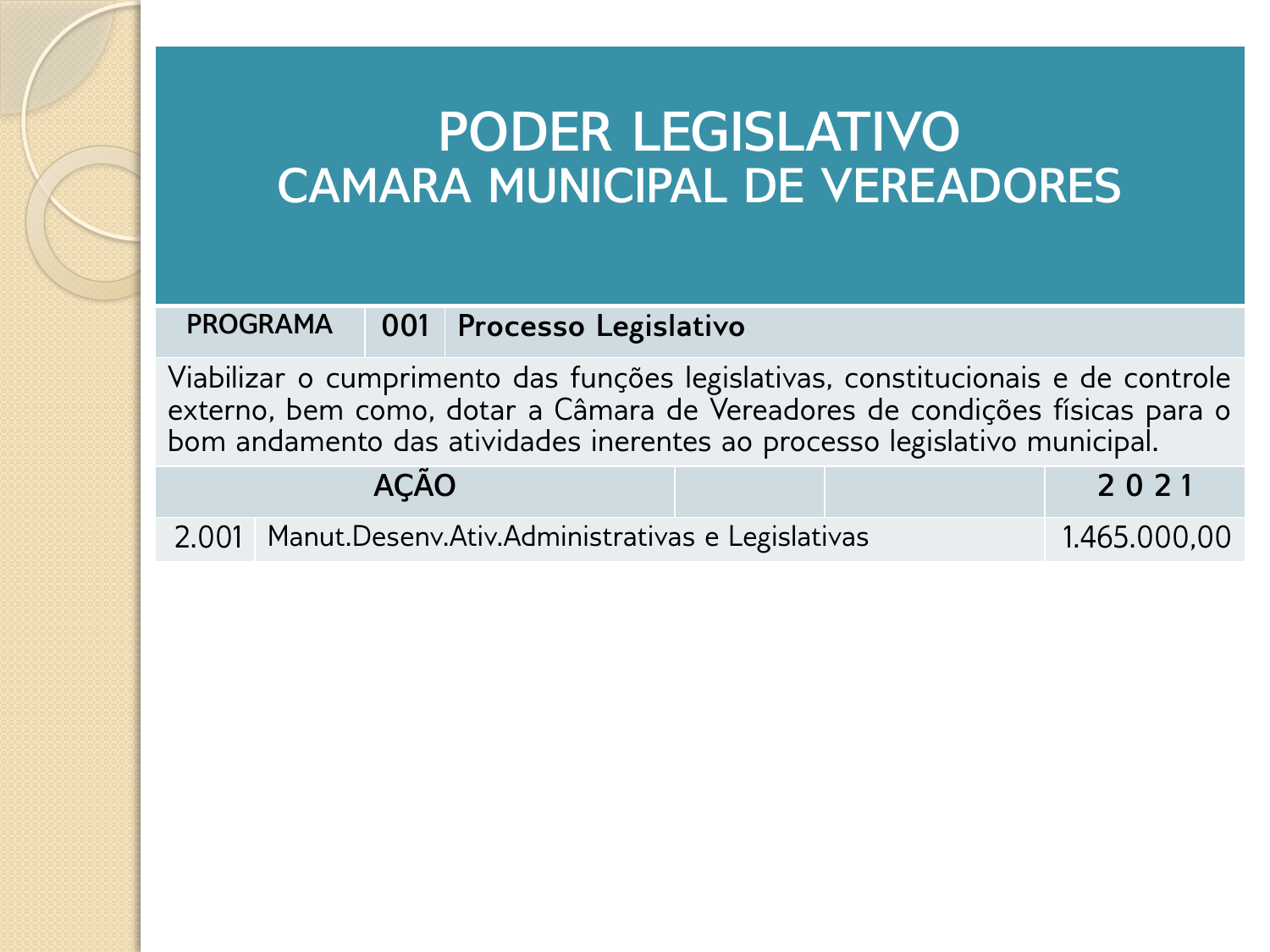

| PODER LEGISLATIVO CAMARA MUNICIPAL DE VEREADORES |  |  |  |  |  |  |
| --- | --- | --- | --- | --- | --- | --- |
| PROGRAMA |  | 001 | Processo Legislativo |  |  |  |
| Viabilizar o cumprimento das funções legislativas, constitucionais e de controle externo, bem como, dotar a Câmara de Vereadores de condições físicas para o bom andamento das atividades inerentes ao processo legislativo municipal. |  |  |  |  |  |  |
| AÇÃO |  |  |  |  |  | 2 0 2 1 |
| 2.001 | Manut.Desenv.Ativ.Administrativas e Legislativas |  |  |  |  | 1.465.000,00 |